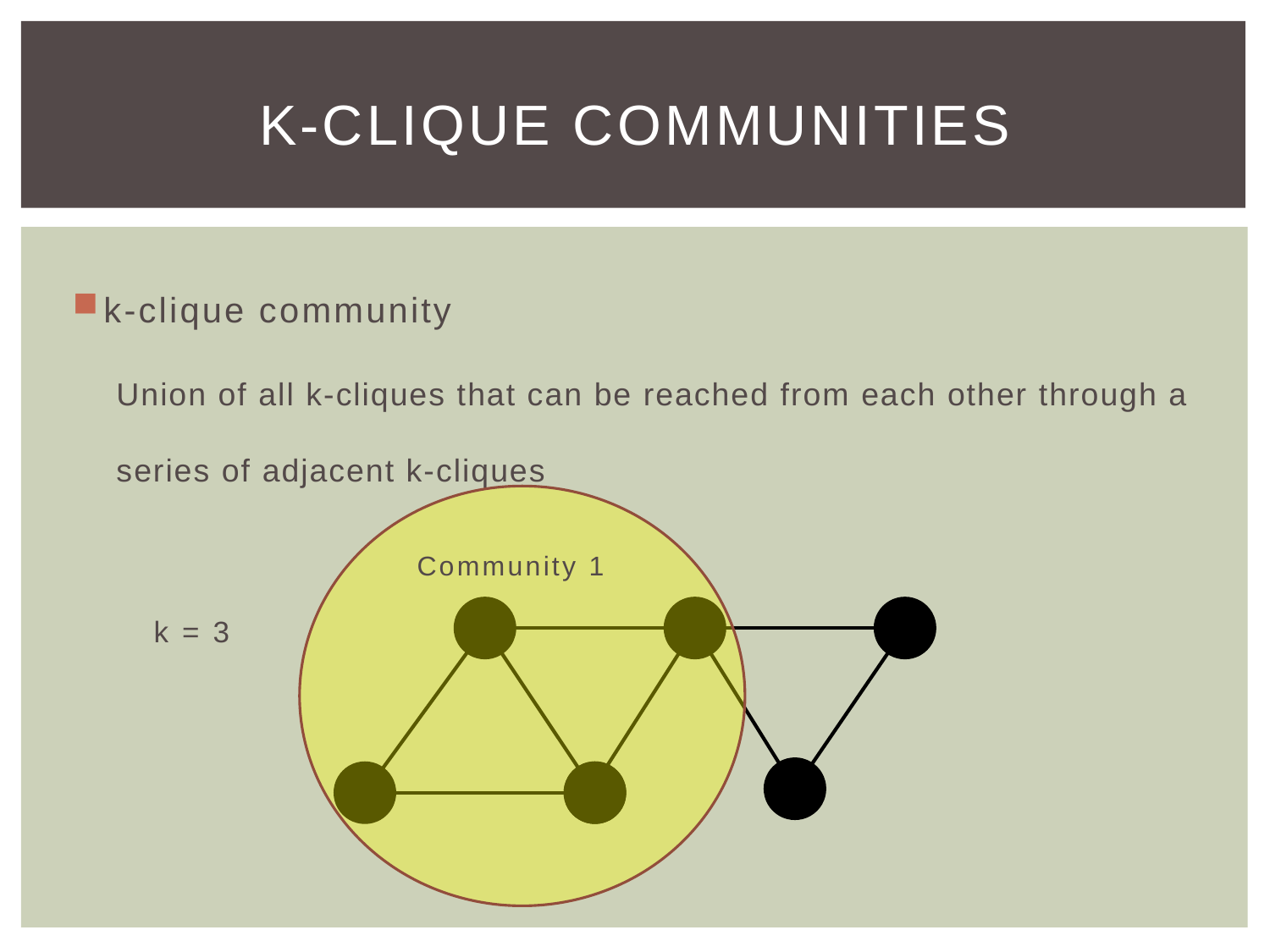

# k-Clique Communities
k-clique community
Union of all k-cliques that can be reached from each other through a series of adjacent k-cliques

Community 1
k = 3